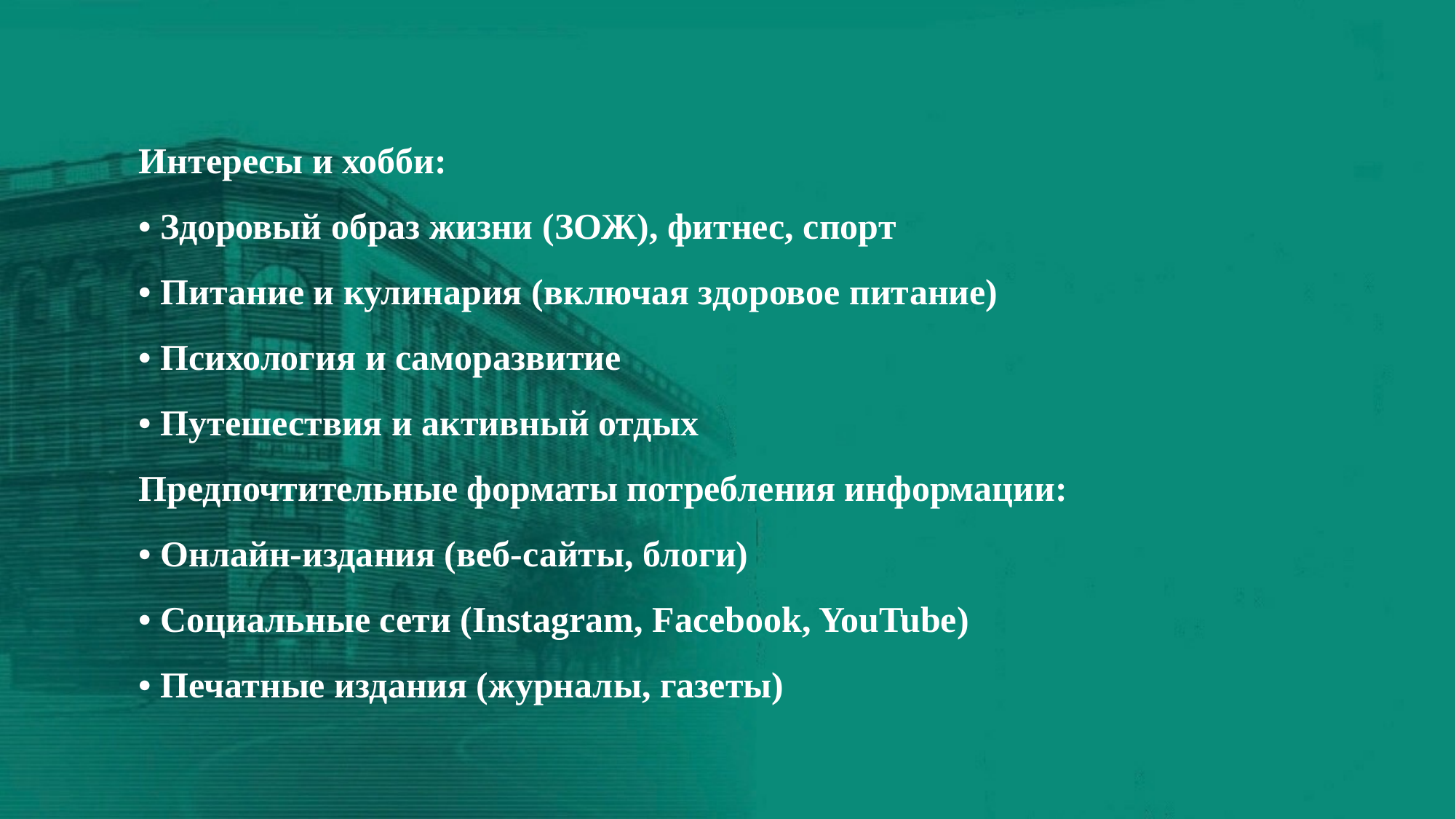

Интересы и хобби:
• Здоровый образ жизни (ЗОЖ), фитнес, спорт
• Питание и кулинария (включая здоровое питание)
• Психология и саморазвитие
• Путешествия и активный отдых
Предпочтительные форматы потребления информации:
• Онлайн-издания (веб-сайты, блоги)
• Социальные сети (Instagram, Facebook, YouTube)
• Печатные издания (журналы, газеты)